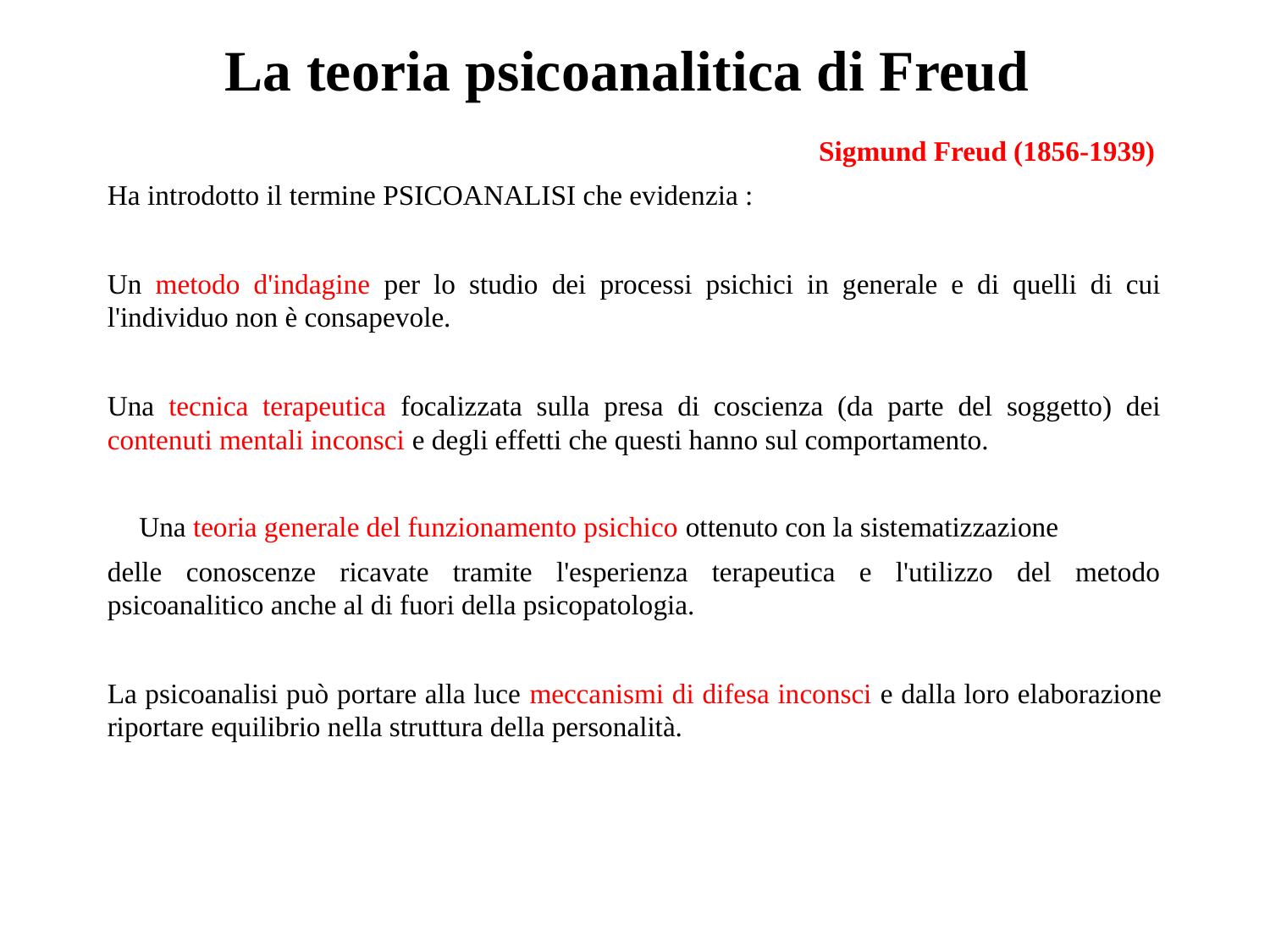

La teoria psicoanalitica di Freud
Sigmund Freud (1856-1939)
Ha introdotto il termine PSICOANALISI che evidenzia :
Un metodo d'indagine per lo studio dei processi psichici in generale e di quelli di cui l'individuo non è consapevole.
Una tecnica terapeutica focalizzata sulla presa di coscienza (da parte del soggetto) dei contenuti mentali inconsci e degli effetti che questi hanno sul comportamento.
Una teoria generale del funzionamento psichico ottenuto con la sistematizzazione
delle conoscenze ricavate tramite l'esperienza terapeutica e l'utilizzo del metodo psicoanalitico anche al di fuori della psicopatologia.
La psicoanalisi può portare alla luce meccanismi di difesa inconsci e dalla loro elaborazione riportare equilibrio nella struttura della personalità.